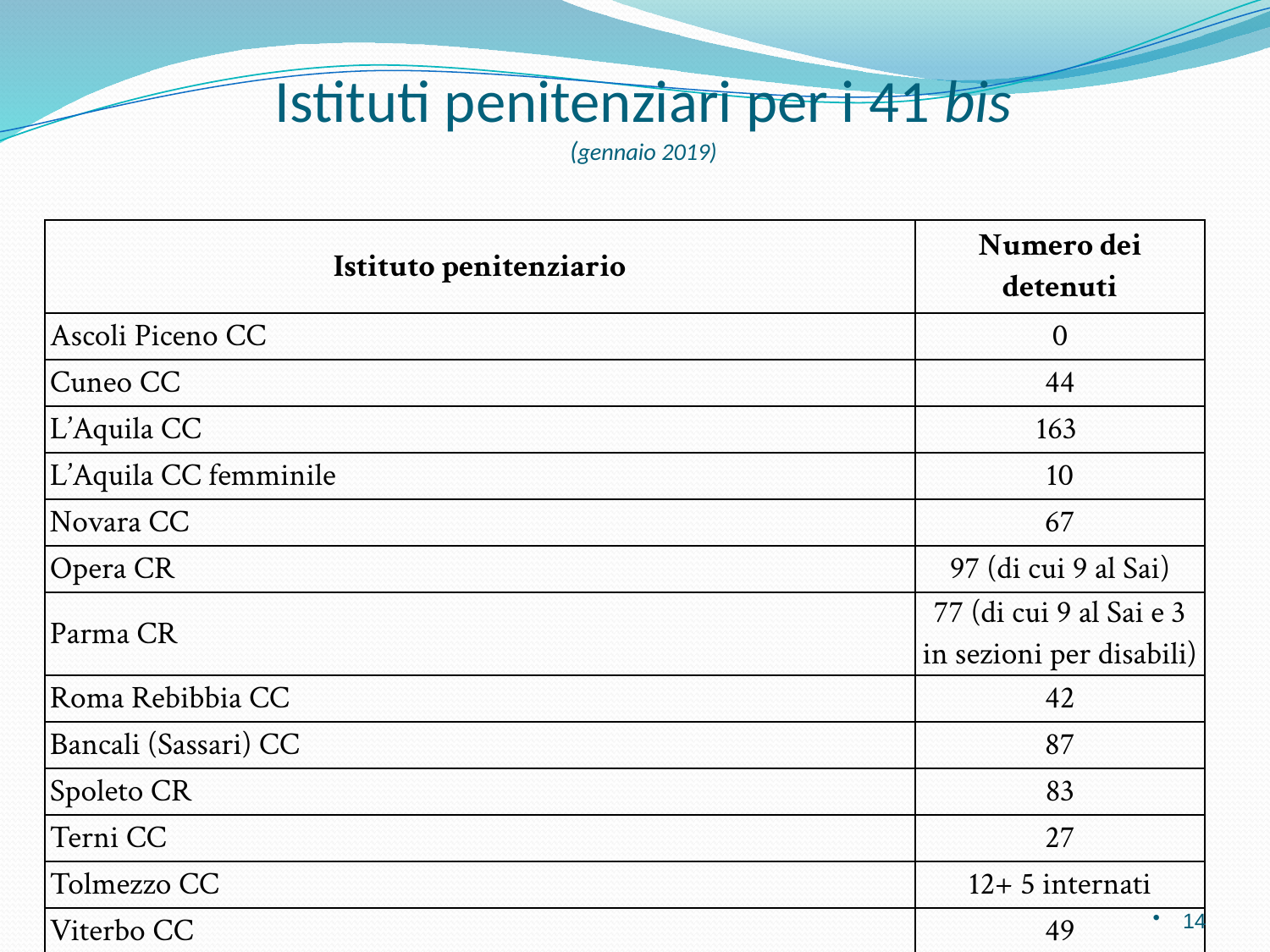

# Istituti penitenziari per i 41 bis (gennaio 2019)
| Istituto penitenziario | Numero dei detenuti |
| --- | --- |
| Ascoli Piceno CC | 0 |
| Cuneo CC | 44 |
| L’Aquila CC | 163 |
| L’Aquila CC femminile | 10 |
| Novara CC | 67 |
| Opera CR | 97 (di cui 9 al Sai) |
| Parma CR | 77 (di cui 9 al Sai e 3 in sezioni per disabili) |
| Roma Rebibbia CC | 42 |
| Bancali (Sassari) CC | 87 |
| Spoleto CR | 83 |
| Terni CC | 27 |
| Tolmezzo CC | 12+ 5 internati |
| Viterbo CC | 49 |
| Totale | 753 |
14